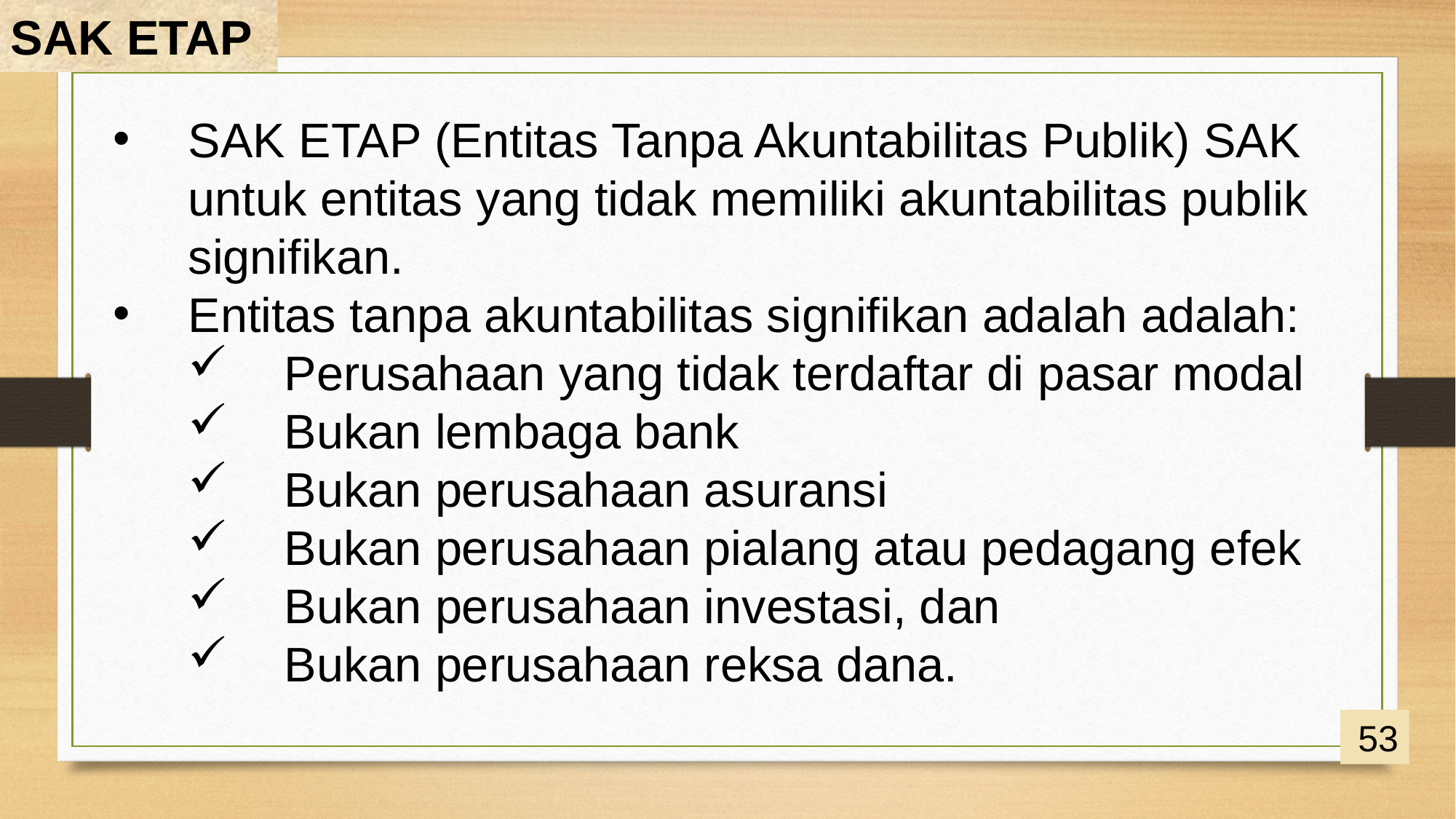

SAK ETAP
SAK ETAP (Entitas Tanpa Akuntabilitas Publik) SAK untuk entitas yang tidak memiliki akuntabilitas publik signifikan.
Entitas tanpa akuntabilitas signifikan adalah adalah:
Perusahaan yang tidak terdaftar di pasar modal
Bukan lembaga bank
Bukan perusahaan asuransi
Bukan perusahaan pialang atau pedagang efek
Bukan perusahaan investasi, dan
Bukan perusahaan reksa dana.
53